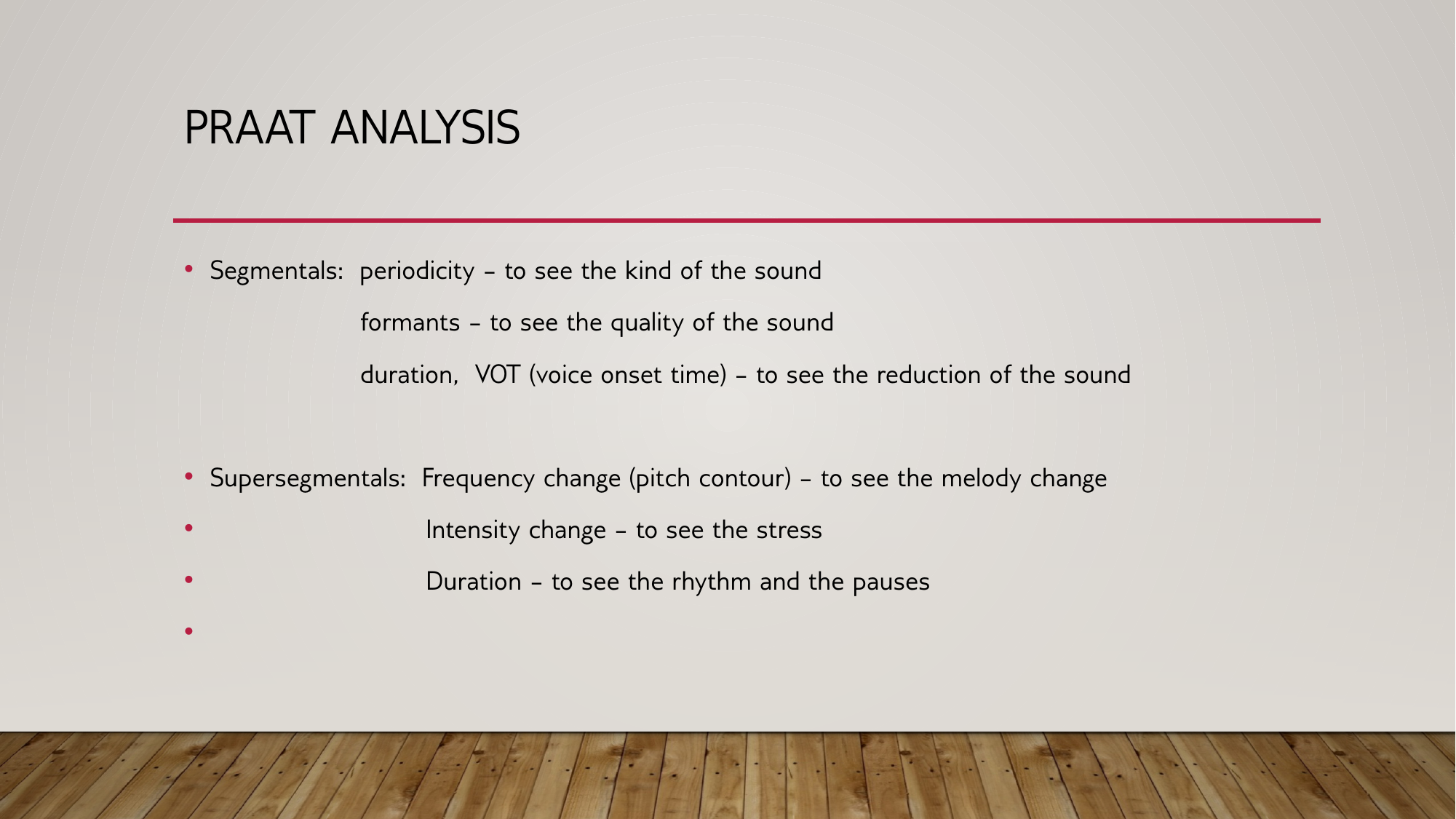

# Praat Analysis
Segmentals:  periodicity – to see the kind of the sound
                      formants – to see the quality of the sound
                      duration,  VOT (voice onset time) – to see the reduction of the sound

Supersegmentals:  Frequency change (pitch contour) – to see the melody change
                           Intensity change – to see the stress
                           Duration – to see the rhythm and the pauses